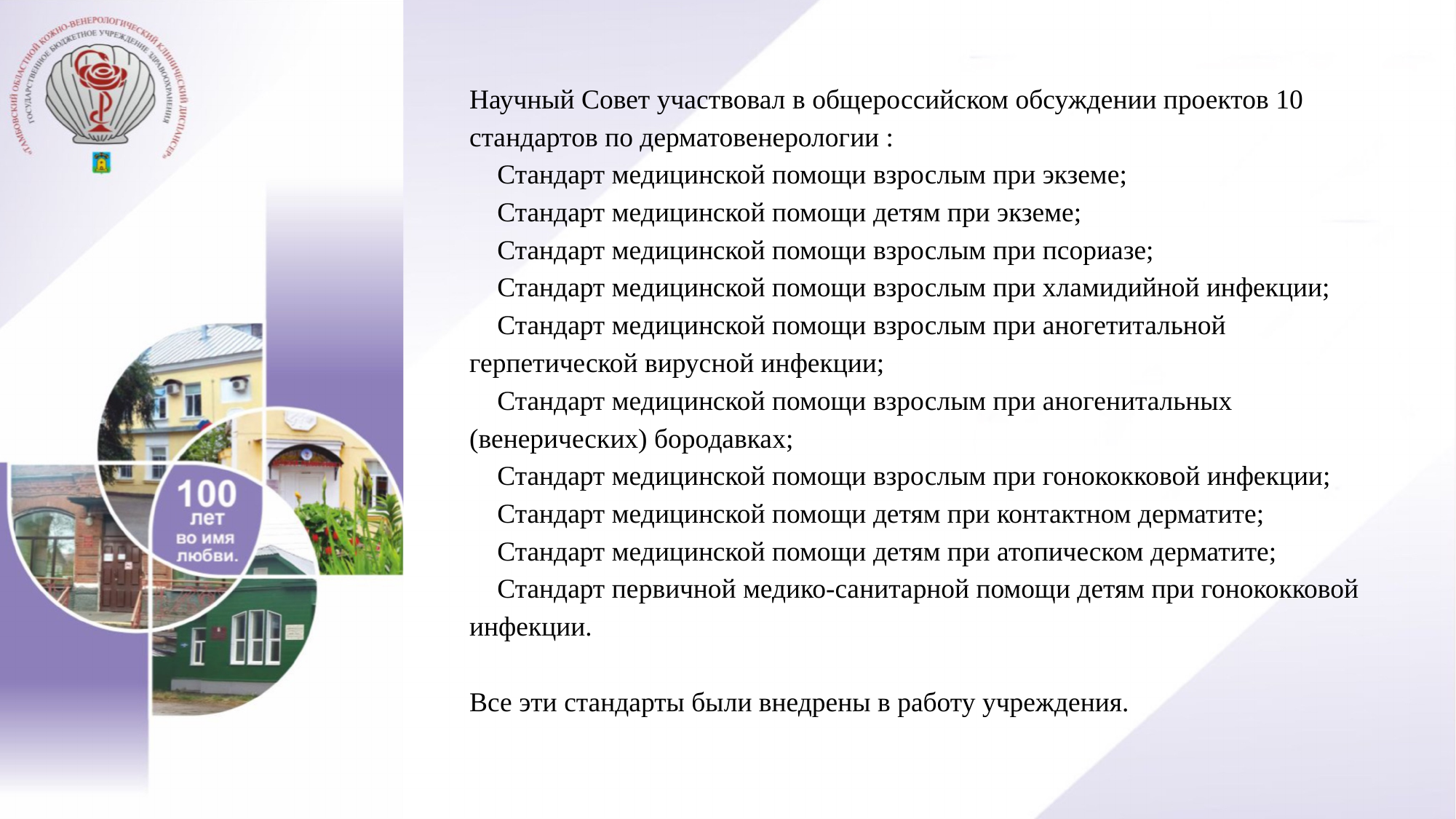

Научный Совет участвовал в общероссийском обсуждении проектов 10 стандартов по дерматовенерологии :
    Стандарт медицинской помощи взрослым при экземе;
    Стандарт медицинской помощи детям при экземе;
    Стандарт медицинской помощи взрослым при псориазе;
    Стандарт медицинской помощи взрослым при хламидийной инфекции;
    Стандарт медицинской помощи взрослым при аногетитальной герпетической вирусной инфекции;
    Стандарт медицинской помощи взрослым при аногенитальных (венерических) бородавках;
    Стандарт медицинской помощи взрослым при гонококковой инфекции;
    Стандарт медицинской помощи детям при контактном дерматите;
    Стандарт медицинской помощи детям при атопическом дерматите;
    Стандарт первичной медико-санитарной помощи детям при гонококковой инфекции.

Все эти стандарты были внедрены в работу учреждения.